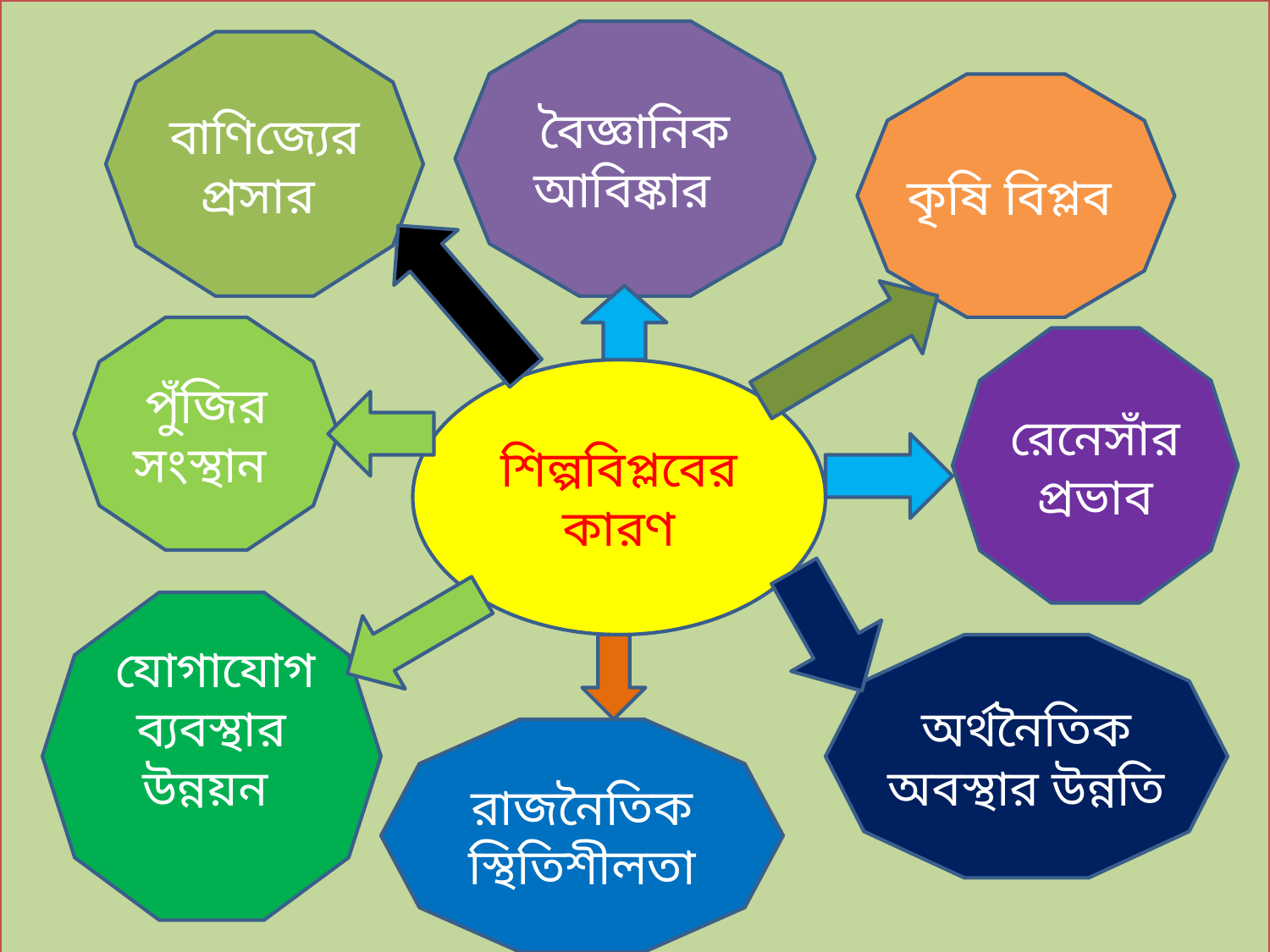

বৈজ্ঞানিক আবিষ্কার
বাণিজ্যের প্রসার
কৃষি বিপ্লব

পুঁজির সংস্থান
রেনেসাঁর প্রভাব
শিল্পবিপ্লবের কারণ

 যোগাযোগ ব্যবস্থার উন্নয়ন

অর্থনৈতিক অবস্থার উন্নতি
রাজনৈতিক স্থিতিশীলতা